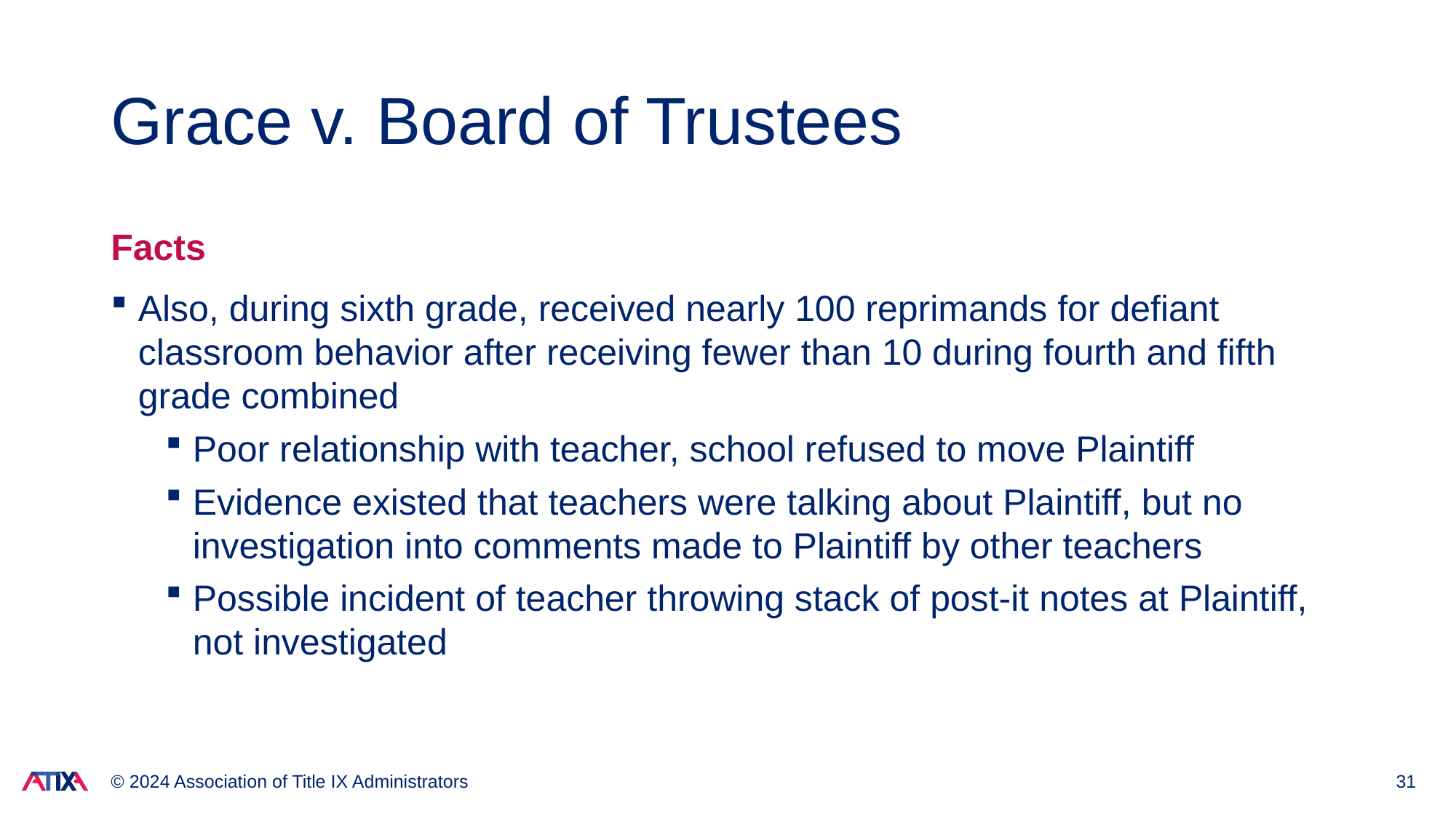

# Grace v. Board of Trustees
Facts
Also, during sixth grade, received nearly 100 reprimands for defiant classroom behavior after receiving fewer than 10 during fourth and fifth grade combined
Poor relationship with teacher, school refused to move Plaintiff
Evidence existed that teachers were talking about Plaintiff, but no investigation into comments made to Plaintiff by other teachers
Possible incident of teacher throwing stack of post-it notes at Plaintiff, not investigated
© 2024 Association of Title IX Administrators
31